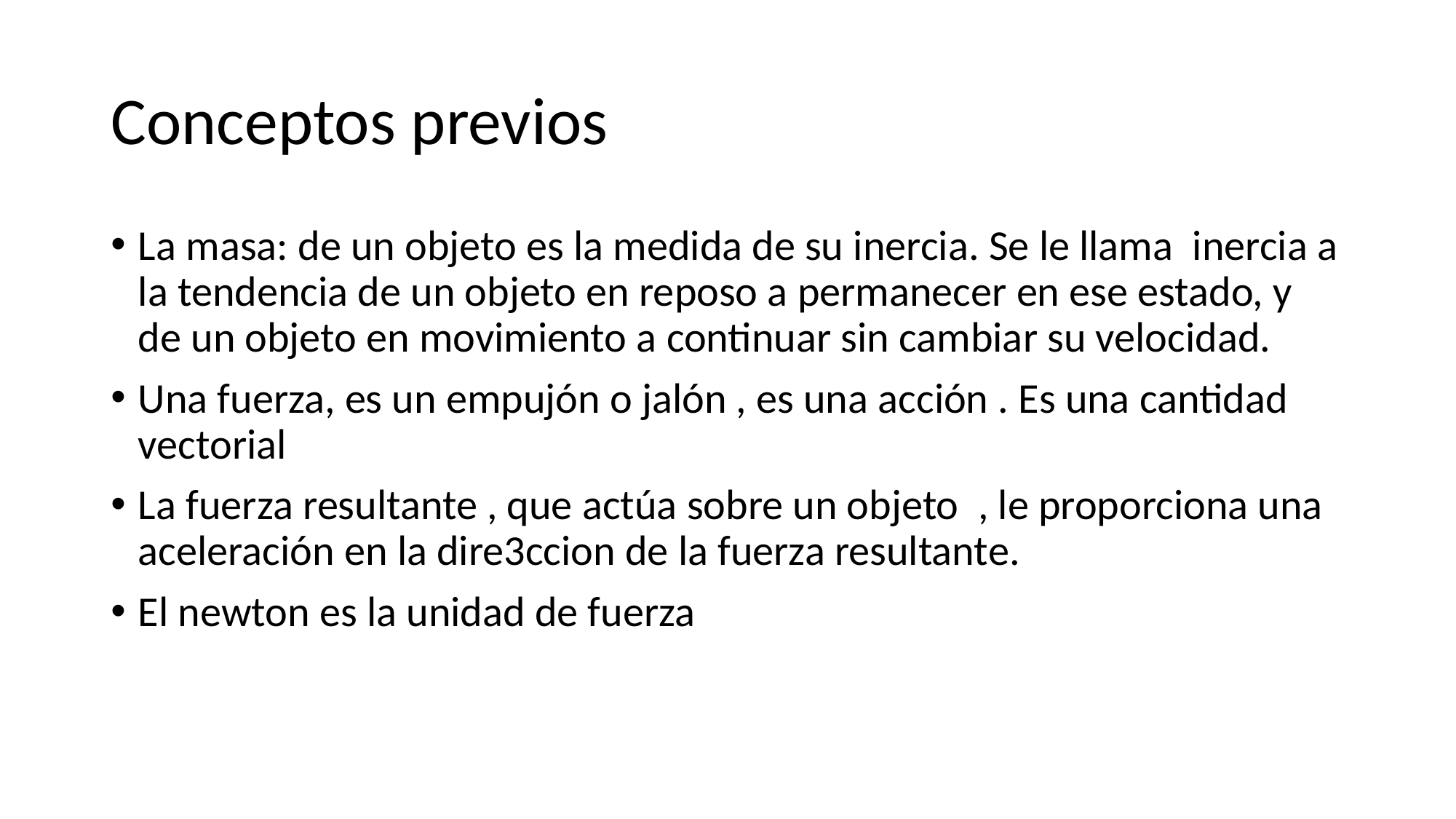

# Conceptos previos
La masa: de un objeto es la medida de su inercia. Se le llama  inercia a la tendencia de un objeto en reposo a permanecer en ese estado, y de un objeto en movimiento a continuar sin cambiar su velocidad.
Una fuerza, es un empujón o jalón , es una acción . Es una cantidad vectorial
La fuerza resultante , que actúa sobre un objeto  , le proporciona una aceleración en la dire3ccion de la fuerza resultante.
El newton es la unidad de fuerza